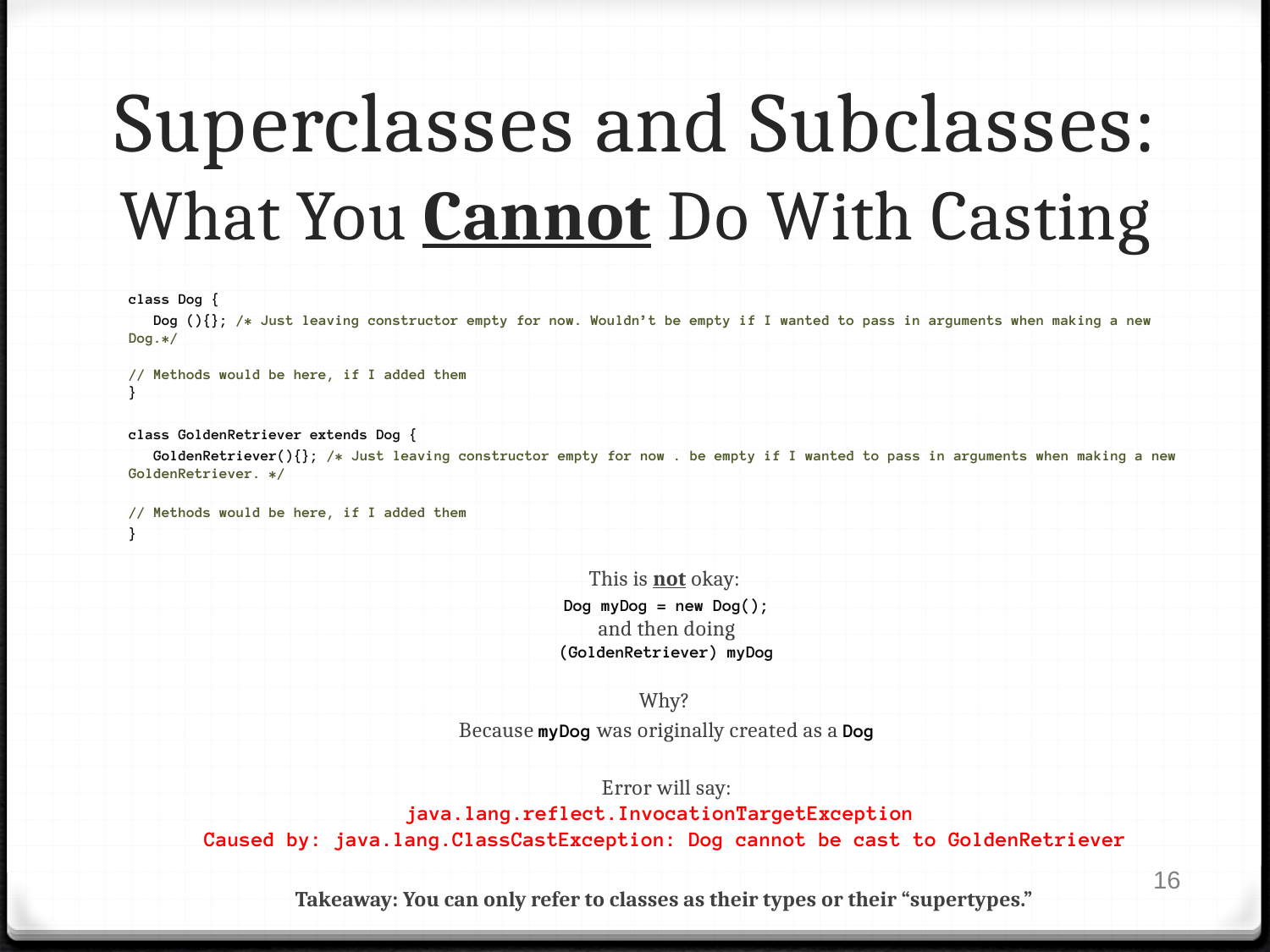

# Superclasses and Subclasses: What You Cannot Do With Casting
class Dog {
   Dog (){}; /* Just leaving constructor empty for now. Wouldn’t be empty if I wanted to pass in arguments when making a new Dog.*/
// Methods would be here, if I added them
}

class GoldenRetriever extends Dog {
   GoldenRetriever(){}; /* Just leaving constructor empty for now . be empty if I wanted to pass in arguments when making a new GoldenRetriever. */
// Methods would be here, if I added them
}

This is not okay:
Dog myDog = new Dog();
and then doing
(GoldenRetriever) myDog
Why?
Because myDog was originally created as a Dog

Error will say:
java.lang.reflect.InvocationTargetException
Caused by: java.lang.ClassCastException: Dog cannot be cast to GoldenRetriever

Takeaway: You can only refer to classes as their types or their “supertypes.”
16